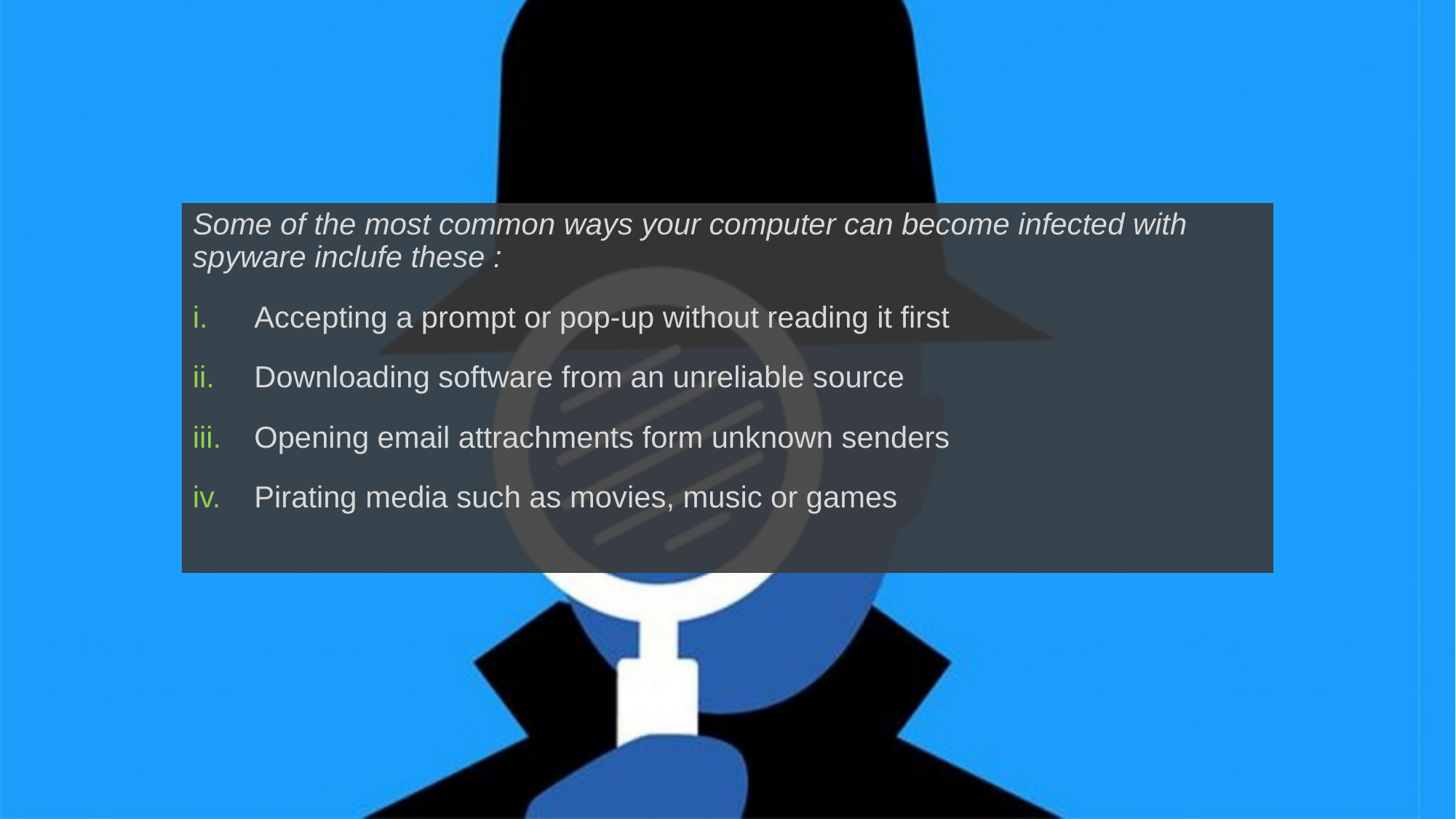

Some of the most common ways your computer can become infected with spyware inclufe these :
Accepting a prompt or pop-up without reading it first
Downloading software from an unreliable source
Opening email attrachments form unknown senders
Pirating media such as movies, music or games